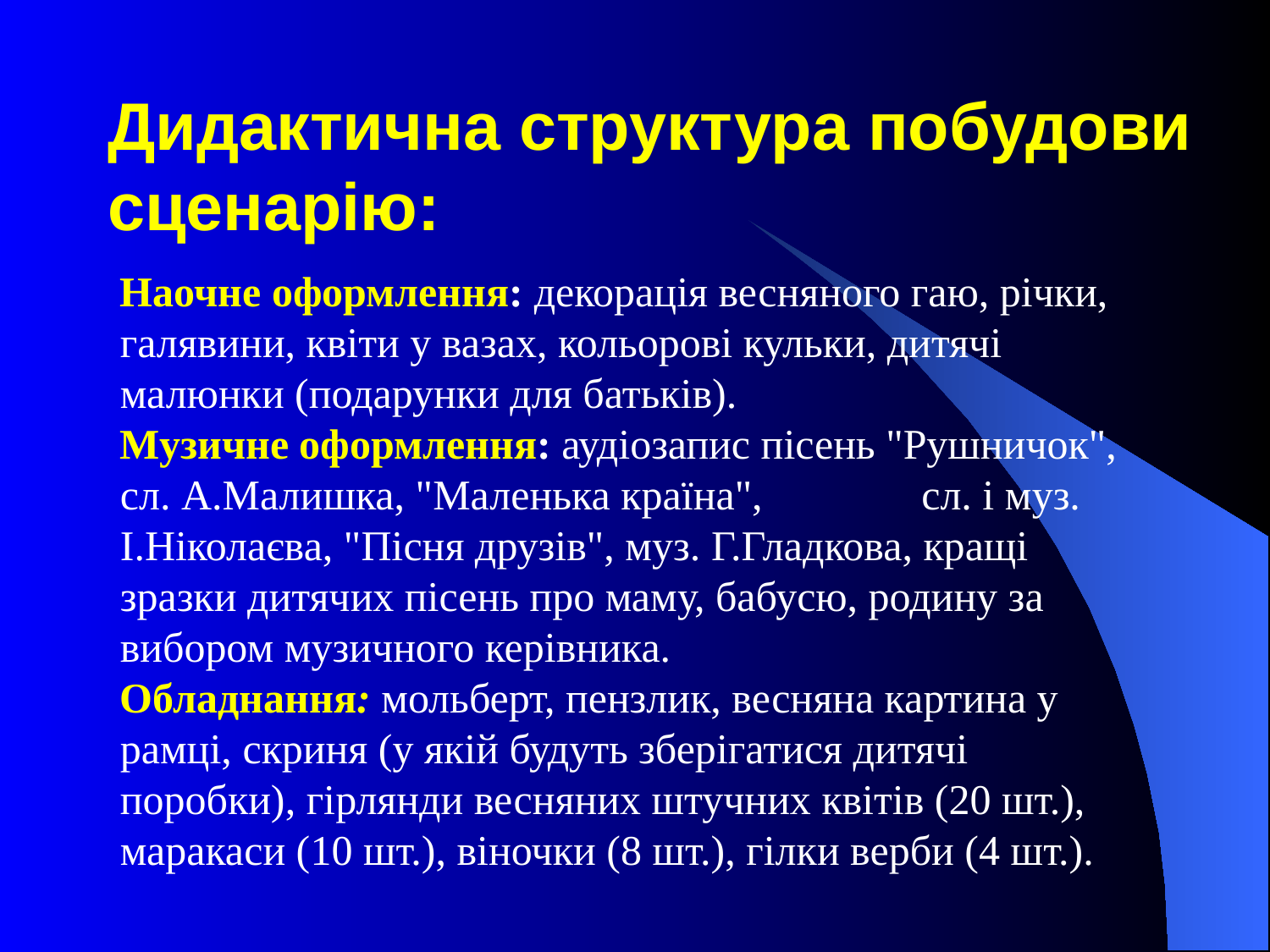

# Дидактична структура побудови сценарію:
Наочне оформлення: декорація весняного гаю, річки, галявини, квіти у вазах, кольорові кульки, дитячі малюнки (подарунки для батьків).
Музичне оформлення: аудіозапис пісень "Рушничок", сл. А.Малишка, "Маленька країна",               сл. і муз. І.Ніколаєва, "Пісня друзів", муз. Г.Гладкова, кращі зразки дитячих пісень про маму, бабусю, родину за вибором музичного керівника.
Обладнання: мольберт, пензлик, весняна картина у рамці, скриня (у якій будуть зберігатися дитячі поробки), гірлянди весняних штучних квітів (20 шт.), маракаси (10 шт.), віночки (8 шт.), гілки верби (4 шт.).